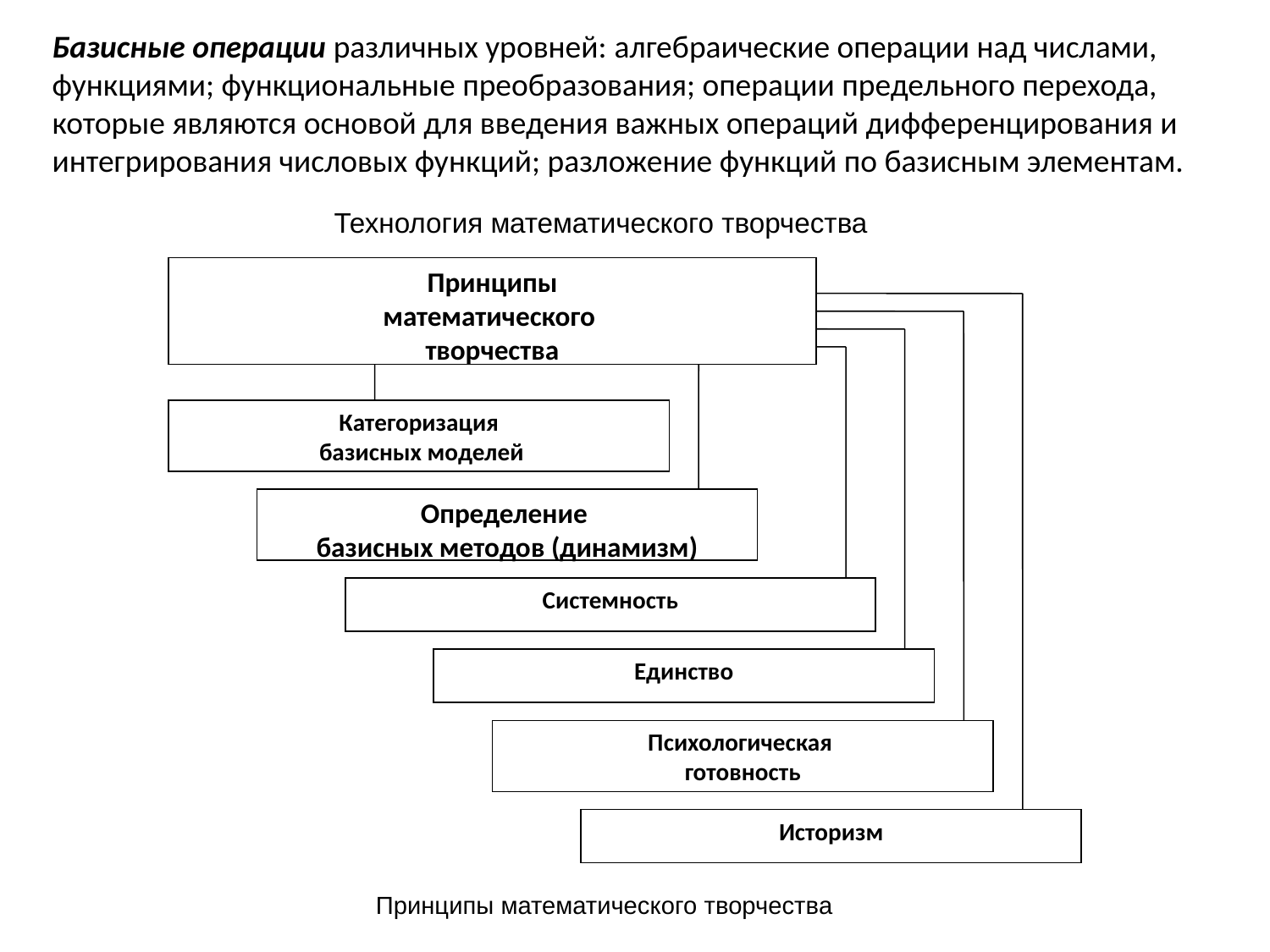

Базисные операции различных уровней: алгебраические операции над числами, функциями; функциональные преобразования; операции предельного перехода, которые являются основой для введения важных операций дифференцирования и интегрирования числовых функций; разложение функций по базисным элементам.
Технология математического творчества
 Принципы
математического
творчества

Категоризация
 базисных моделей
Определение
базисных методов (динамизм)
Системность

Единство
Психологическая
готовность
Историзм
Принципы математического творчества